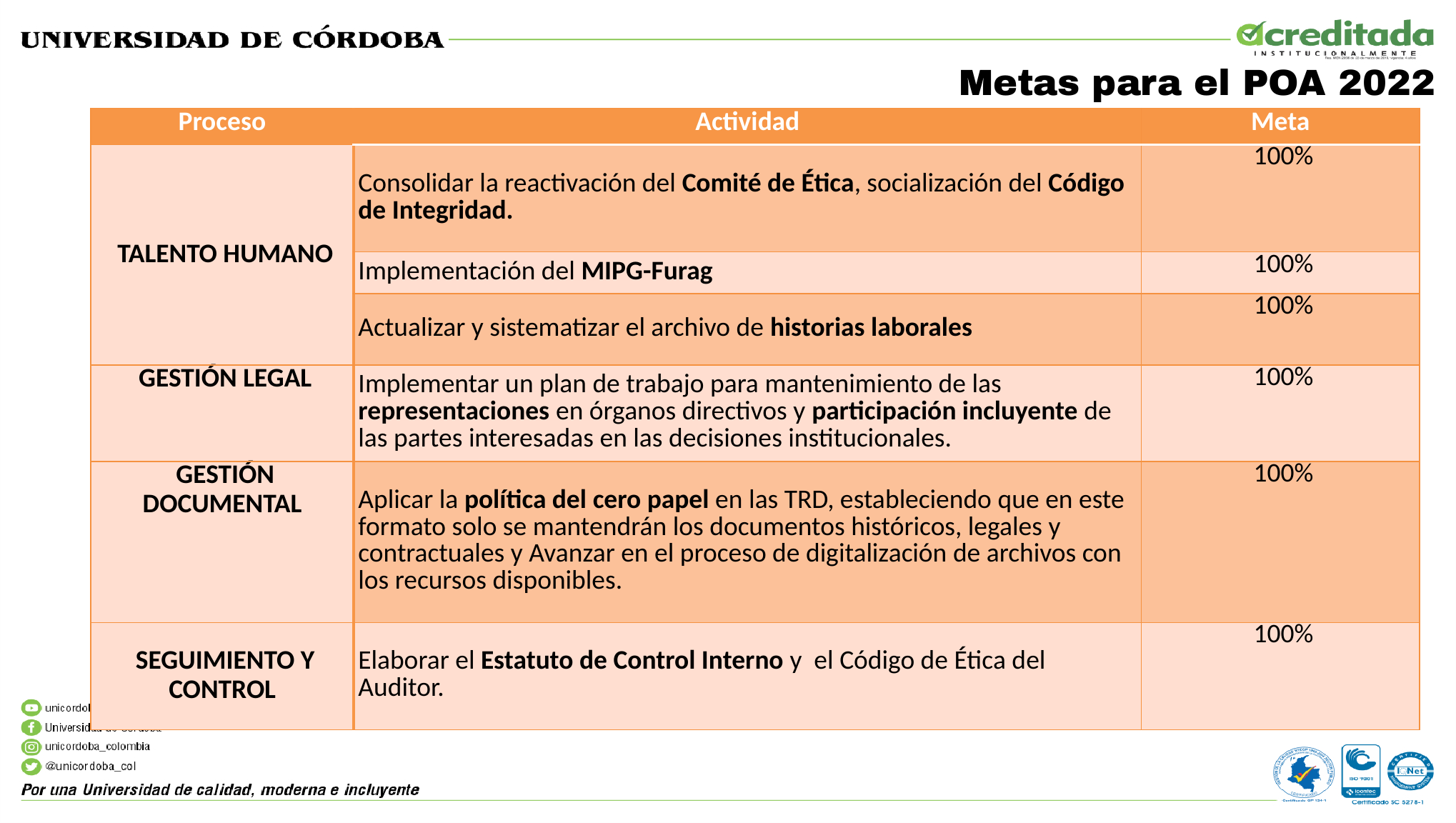

Metas para el POA 2022
| Proceso | Actividad | Meta |
| --- | --- | --- |
| TALENTO HUMANO | Consolidar la reactivación del Comité de Ética, socialización del Código de Integridad. | 100% |
|  | Implementación del MIPG-Furag | 100% |
|  | Actualizar y sistematizar el archivo de historias laborales | 100% |
| GESTIÓN LEGAL | Implementar un plan de trabajo para mantenimiento de las representaciones en órganos directivos y participación incluyente de las partes interesadas en las decisiones institucionales. | 100% |
| GESTIÓN DOCUMENTAL | Aplicar la política del cero papel en las TRD, estableciendo que en este formato solo se mantendrán los documentos históricos, legales y contractuales y Avanzar en el proceso de digitalización de archivos con los recursos disponibles. | 100% |
| SEGUIMIENTO Y CONTROL | Elaborar el Estatuto de Control Interno y el Código de Ética del Auditor. | 100% |